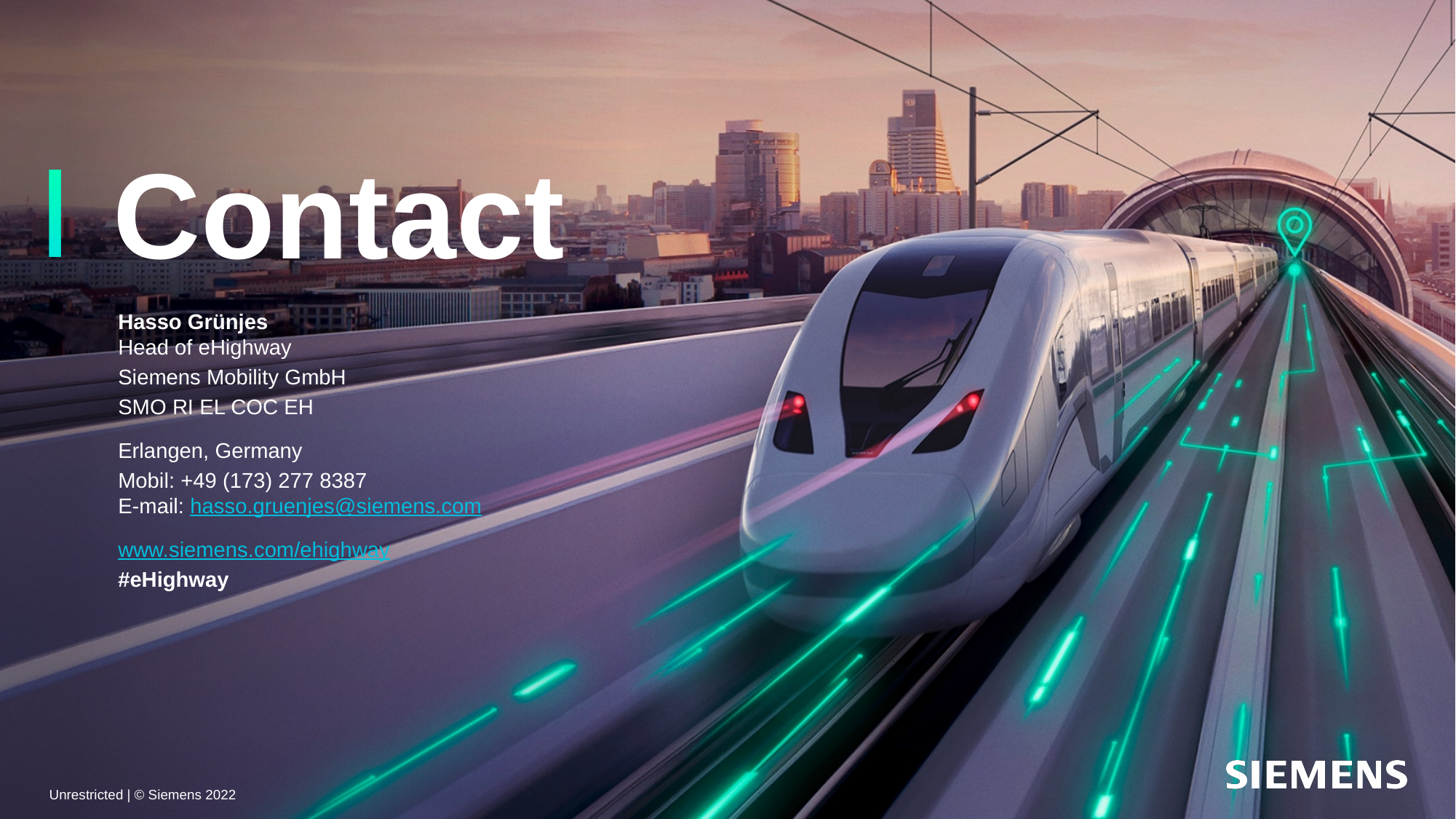

Hasso Grünjes
Head of eHighway
Siemens Mobility GmbH
SMO RI EL COC EH
Erlangen, Germany
Mobil: +49 (173) 277 8387
E-mail: hasso.gruenjes@siemens.com
www.siemens.com/ehighway
#eHighway